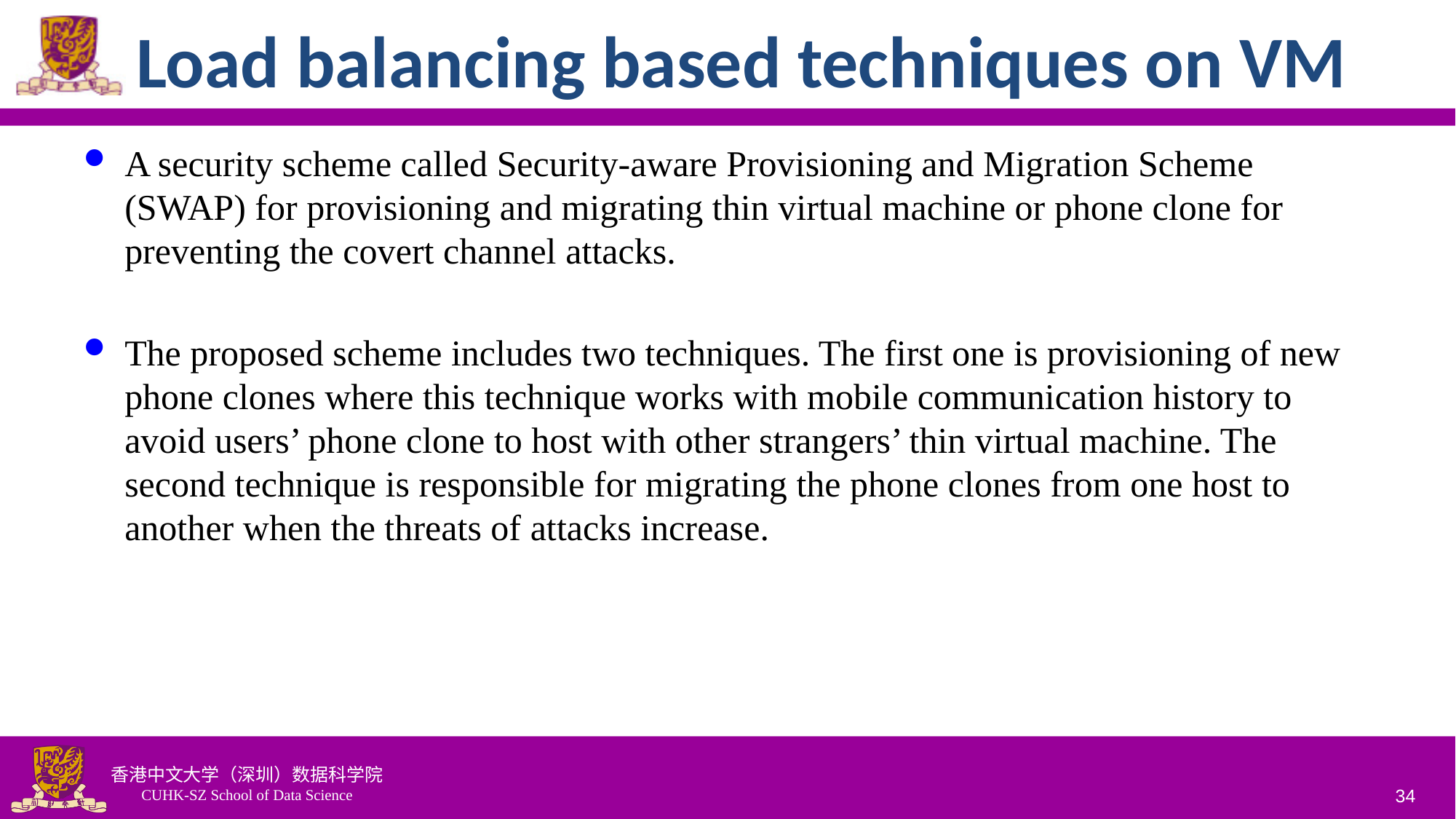

# Load balancing based techniques on VM
A security scheme called Security-aware Provisioning and Migration Scheme (SWAP) for provisioning and migrating thin virtual machine or phone clone for preventing the covert channel attacks.

The proposed scheme includes two techniques. The first one is provisioning of new phone clones where this technique works with mobile communication history to avoid users’ phone clone to host with other strangers’ thin virtual machine. The second technique is responsible for migrating the phone clones from one host to another when the threats of attacks increase.
34